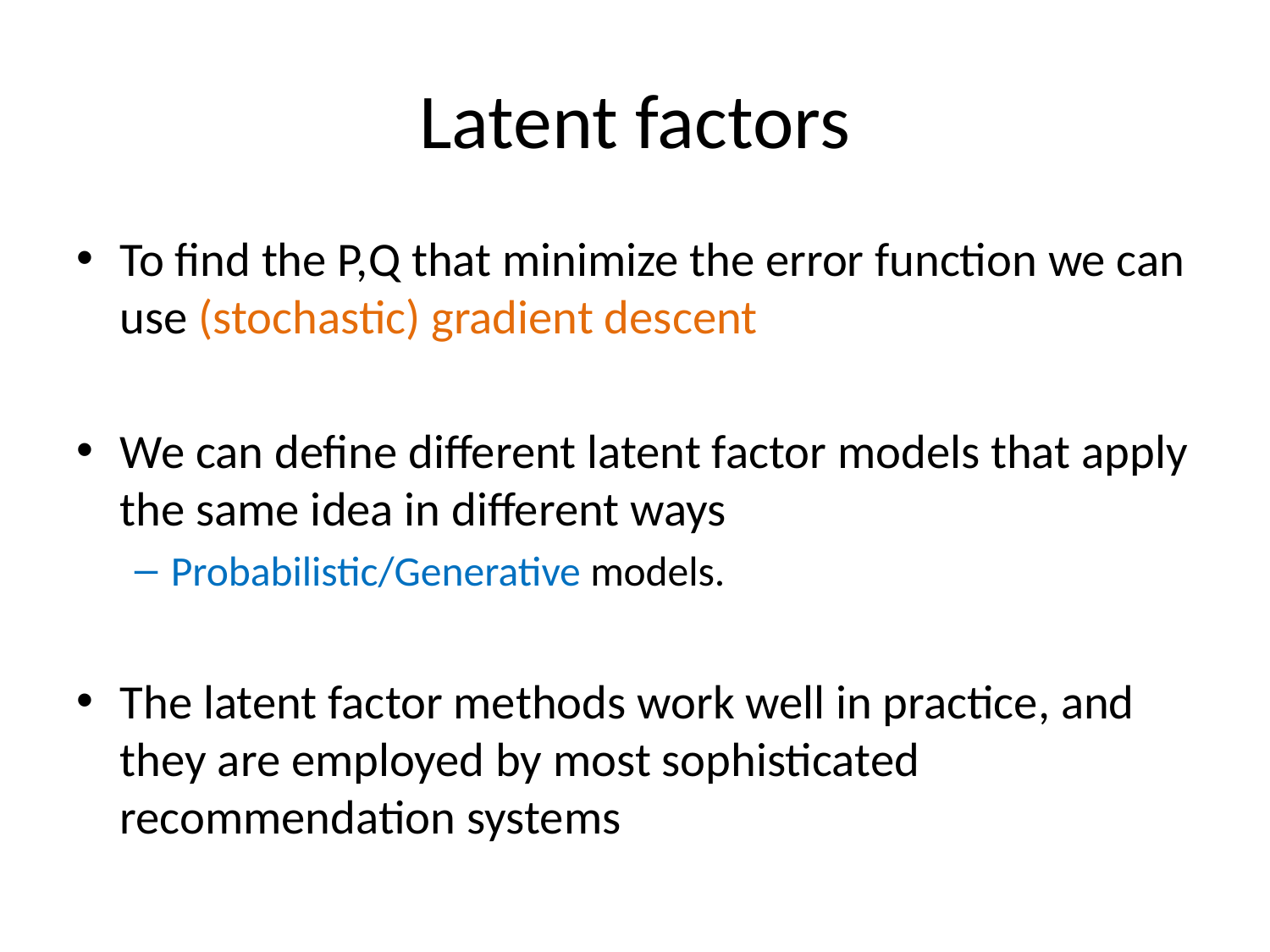

# Latent factors
To find the P,Q that minimize the error function we can use (stochastic) gradient descent

We can define different latent factor models that apply the same idea in different ways
Probabilistic/Generative models.

The latent factor methods work well in practice, and they are employed by most sophisticated  recommendation systems